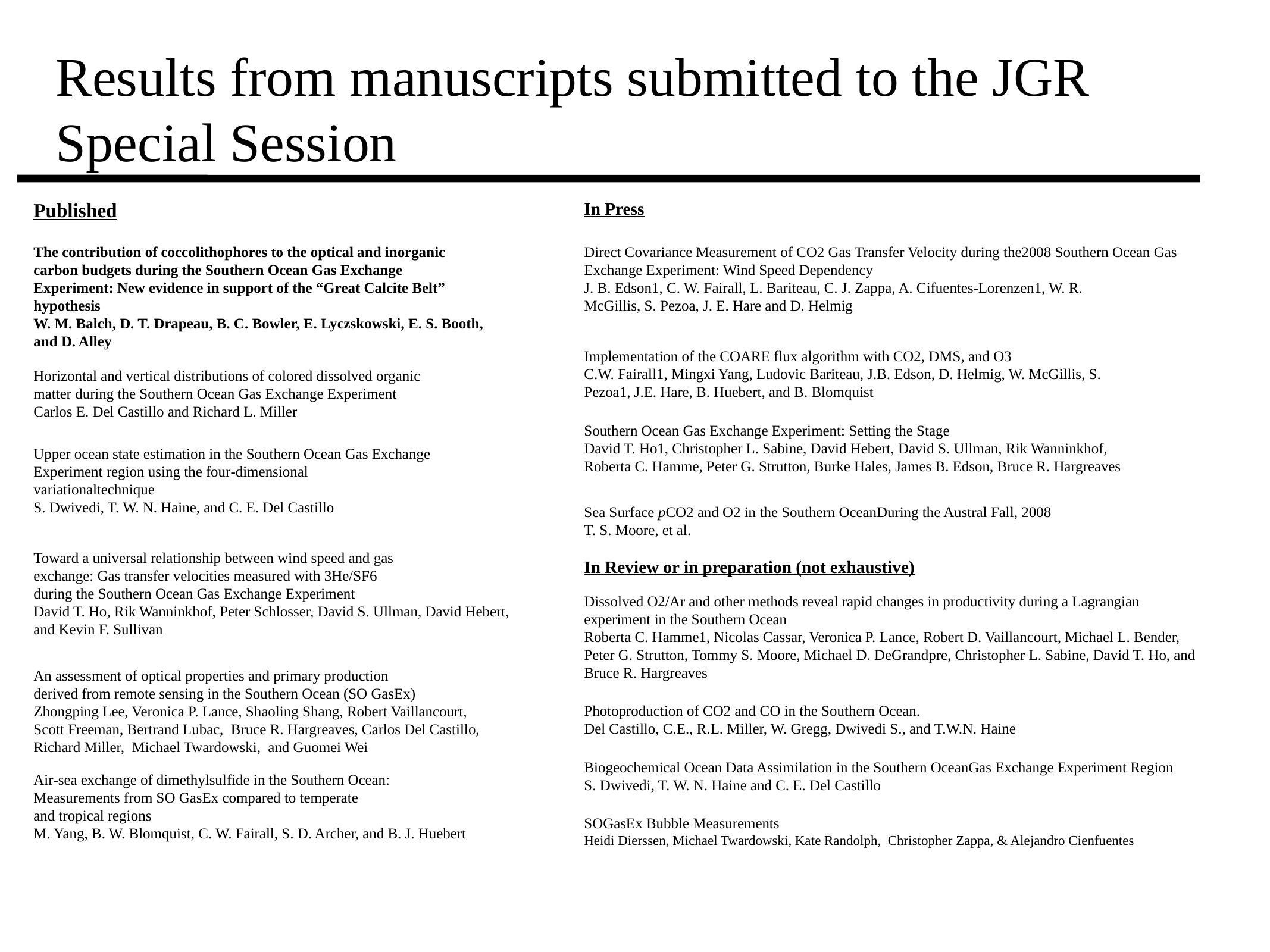

Results from manuscripts submitted to the JGR Special Session

Published
In Press
The contribution of coccolithophores to the optical and inorganic
carbon budgets during the Southern Ocean Gas Exchange
Experiment: New evidence in support of the “Great Calcite Belt”
hypothesis
W. M. Balch, D. T. Drapeau, B. C. Bowler, E. Lyczskowski, E. S. Booth, and D. Alley
Direct Covariance Measurement of CO2 Gas Transfer Velocity during the2008 Southern Ocean Gas Exchange Experiment: Wind Speed Dependency
J. B. Edson1, C. W. Fairall, L. Bariteau, C. J. Zappa, A. Cifuentes-Lorenzen1, W. R.
McGillis, S. Pezoa, J. E. Hare and D. Helmig
Implementation of the COARE flux algorithm with CO2, DMS, and O3
C.W. Fairall1, Mingxi Yang, Ludovic Bariteau, J.B. Edson, D. Helmig, W. McGillis, S.
Pezoa1, J.E. Hare, B. Huebert, and B. Blomquist
Horizontal and vertical distributions of colored dissolved organic
matter during the Southern Ocean Gas Exchange Experiment Carlos E. Del Castillo and Richard L. Miller
Southern Ocean Gas Exchange Experiment: Setting the Stage
David T. Ho1, Christopher L. Sabine, David Hebert, David S. Ullman, Rik Wanninkhof,
Roberta C. Hamme, Peter G. Strutton, Burke Hales, James B. Edson, Bruce R. Hargreaves
Upper ocean state estimation in the Southern Ocean Gas Exchange Experiment region using the four‐dimensional variationaltechnique
S. Dwivedi, T. W. N. Haine, and C. E. Del Castillo
Sea Surface pCO2 and O2 in the Southern OceanDuring the Austral Fall, 2008
T. S. Moore, et al.
Toward a universal relationship between wind speed and gas
exchange: Gas transfer velocities measured with 3He/SF6
during the Southern Ocean Gas Exchange Experiment
David T. Ho, Rik Wanninkhof, Peter Schlosser, David S. Ullman, David Hebert,
and Kevin F. Sullivan
In Review or in preparation (not exhaustive)
Dissolved O2/Ar and other methods reveal rapid changes in productivity during a Lagrangian experiment in the Southern Ocean
Roberta C. Hamme1, Nicolas Cassar, Veronica P. Lance, Robert D. Vaillancourt, Michael L. Bender, Peter G. Strutton, Tommy S. Moore, Michael D. DeGrandpre, Christopher L. Sabine, David T. Ho, and Bruce R. Hargreaves
An assessment of optical properties and primary production
derived from remote sensing in the Southern Ocean (SO GasEx)
Zhongping Lee, Veronica P. Lance, Shaoling Shang, Robert Vaillancourt,
Scott Freeman, Bertrand Lubac,  Bruce R. Hargreaves, Carlos Del Castillo,
Richard Miller,  Michael Twardowski,  and Guomei Wei
Photoproduction of CO2 and CO in the Southern Ocean.
Del Castillo, C.E., R.L. Miller, W. Gregg, Dwivedi S., and T.W.N. Haine
Biogeochemical Ocean Data Assimilation in the Southern OceanGas Exchange Experiment Region
S. Dwivedi, T. W. N. Haine and C. E. Del Castillo
Air‐sea exchange of dimethylsulfide in the Southern Ocean:
Measurements from SO GasEx compared to temperate
and tropical regions
M. Yang, B. W. Blomquist, C. W. Fairall, S. D. Archer, and B. J. Huebert
SOGasEx Bubble Measurements
Heidi Dierssen, Michael Twardowski, Kate Randolph,  Christopher Zappa, & Alejandro Cienfuentes